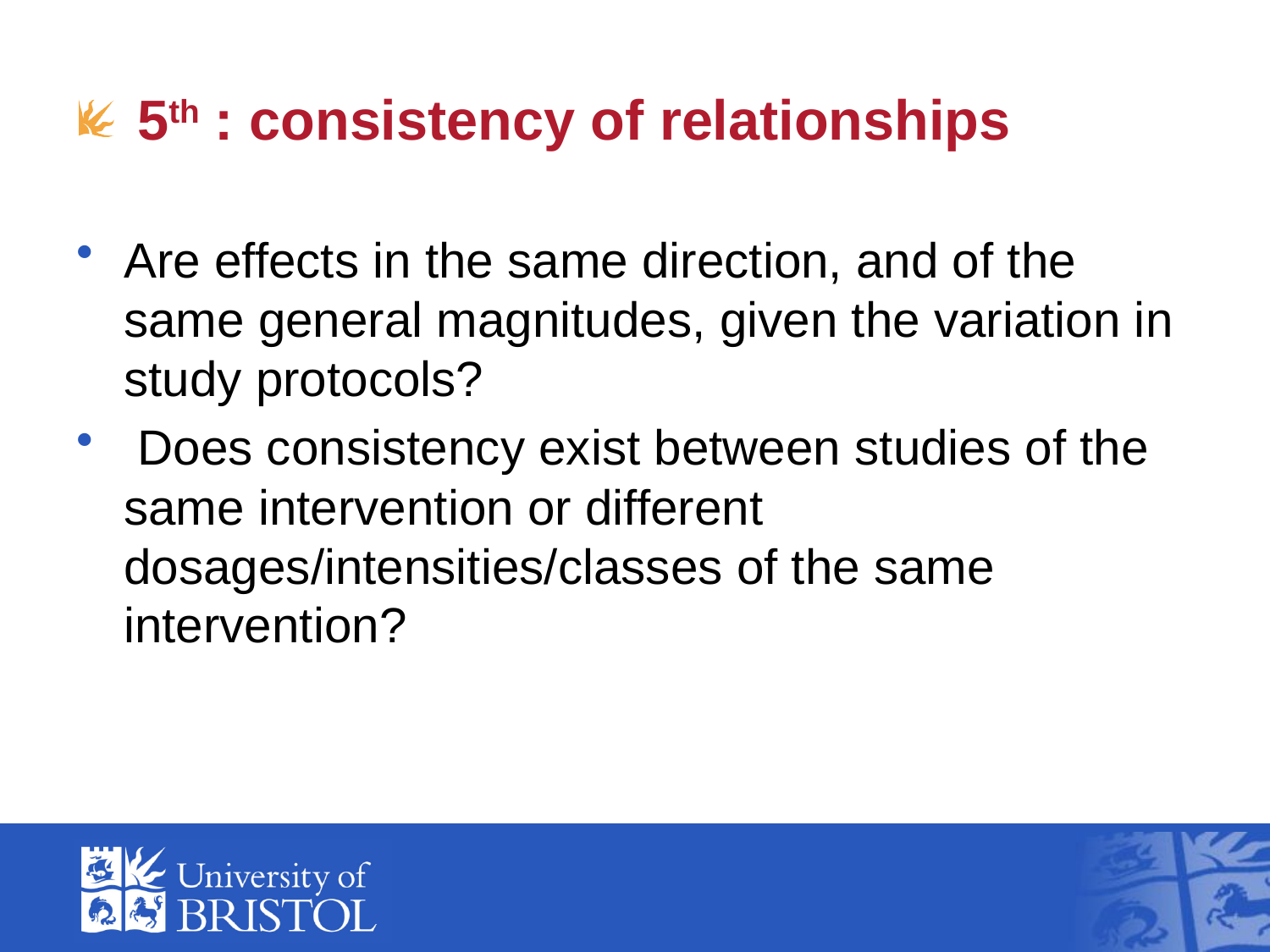

# 5th : consistency of relationships
Are effects in the same direction, and of the same general magnitudes, given the variation in study protocols?
 Does consistency exist between studies of the same intervention or different dosages/intensities/classes of the same intervention?